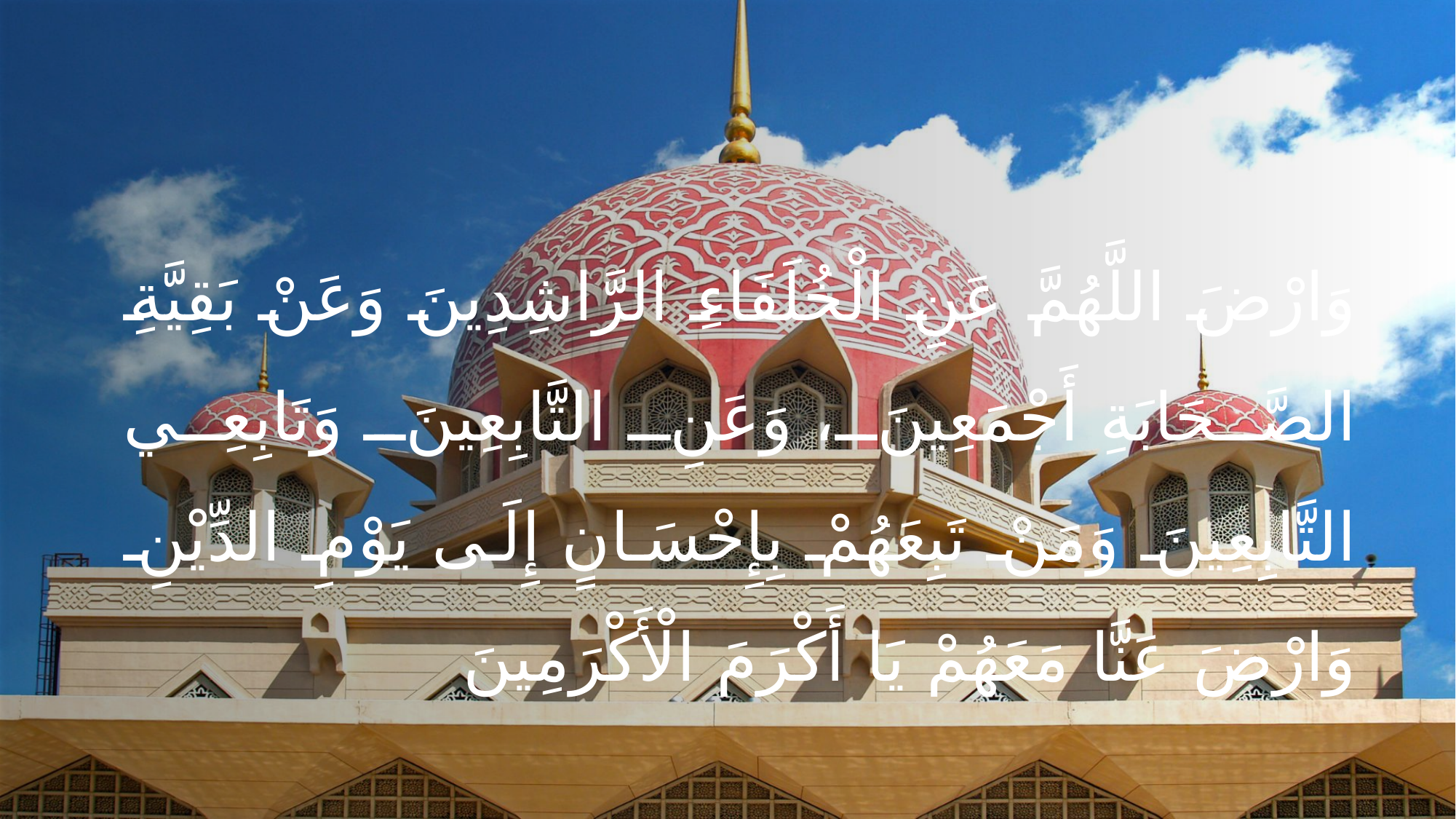

وَارْضَ اللَّهُمَّ عَنِ الْخُلَفَاءِ الرَّاشِدِينَ وَعَنْ بَقِيَّةِ الصَّحَابَةِ أَجْمَعِينَ، وَعَنِ التَّابِعِينَ وَتَابِعِي التَّابِعِينَ وَمَنْ تَبِعَهُمْ بِإِحْسَانٍ إِلَى يَوْمِ الدِّيْنِ وَارْضَ عَنَّا مَعَهُمْ يَا أَكْرَمَ الْأَكْرَمِينَ